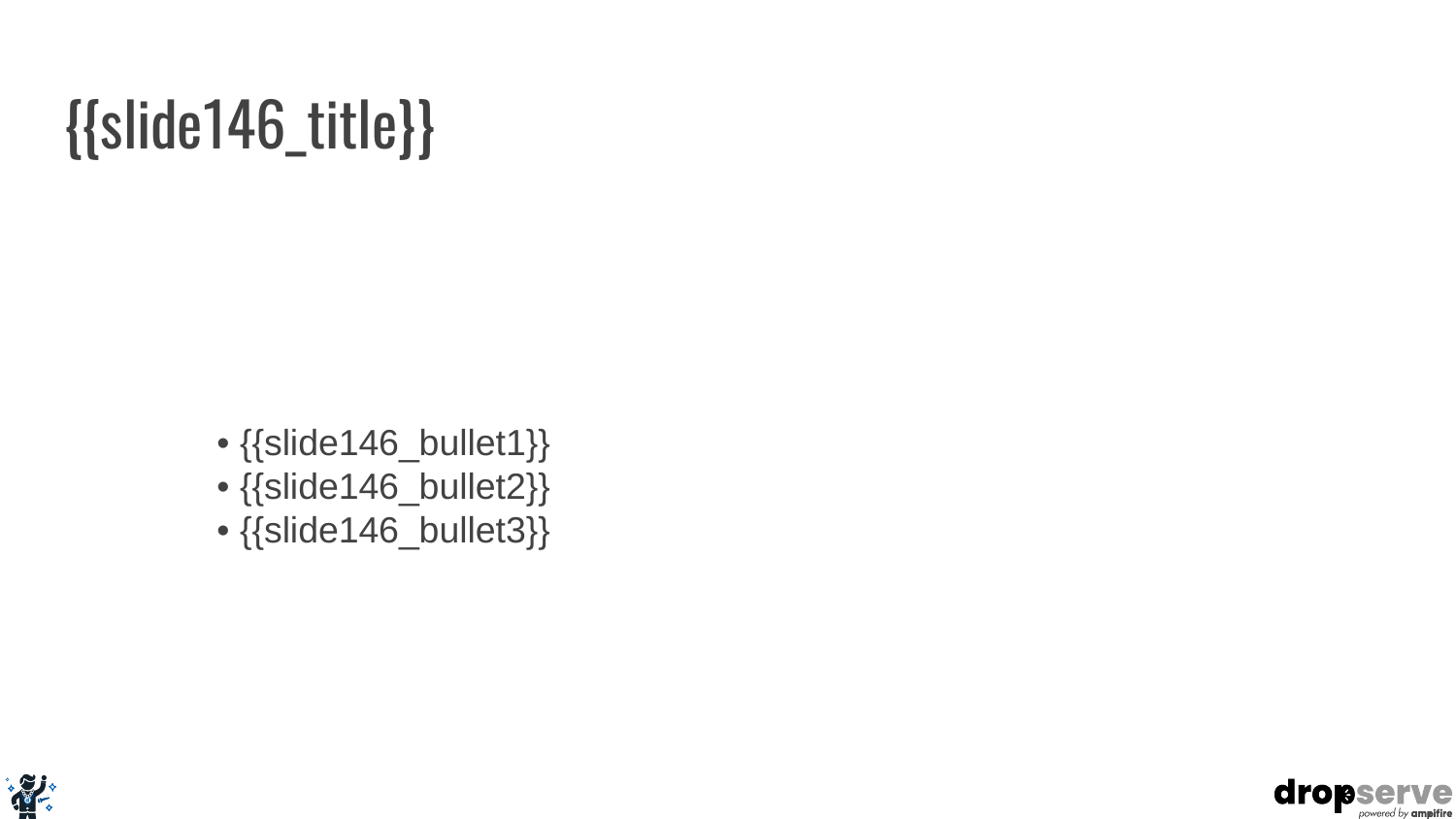

# {{slide146_title}}
• {{slide146_bullet1}}
• {{slide146_bullet2}}
• {{slide146_bullet3}}